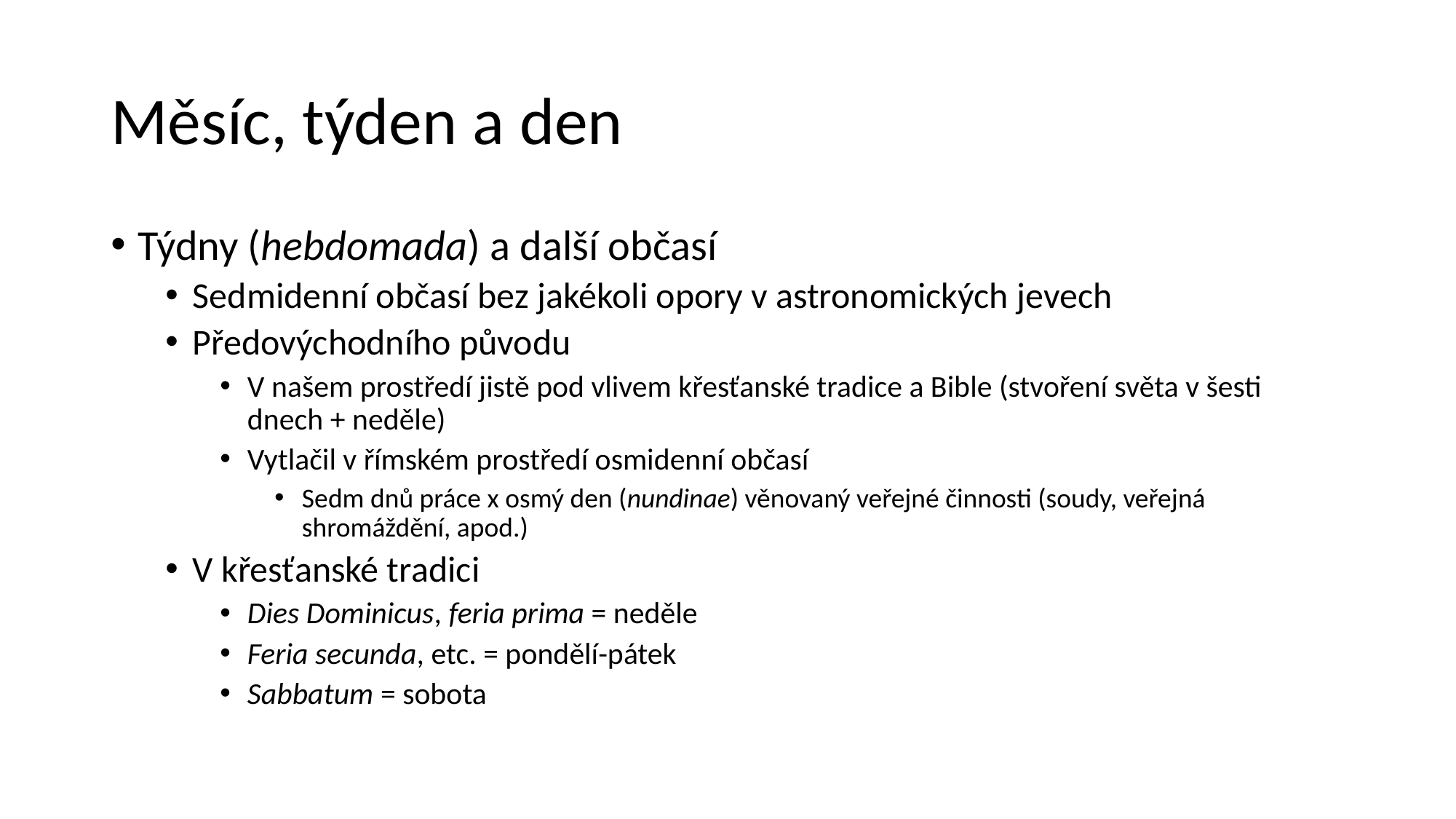

# Měsíc, týden a den
Týdny (hebdomada) a další občasí
Sedmidenní občasí bez jakékoli opory v astronomických jevech
Předovýchodního původu
V našem prostředí jistě pod vlivem křesťanské tradice a Bible (stvoření světa v šesti dnech + neděle)
Vytlačil v římském prostředí osmidenní občasí
Sedm dnů práce x osmý den (nundinae) věnovaný veřejné činnosti (soudy, veřejná shromáždění, apod.)
V křesťanské tradici
Dies Dominicus, feria prima = neděle
Feria secunda, etc. = pondělí-pátek
Sabbatum = sobota